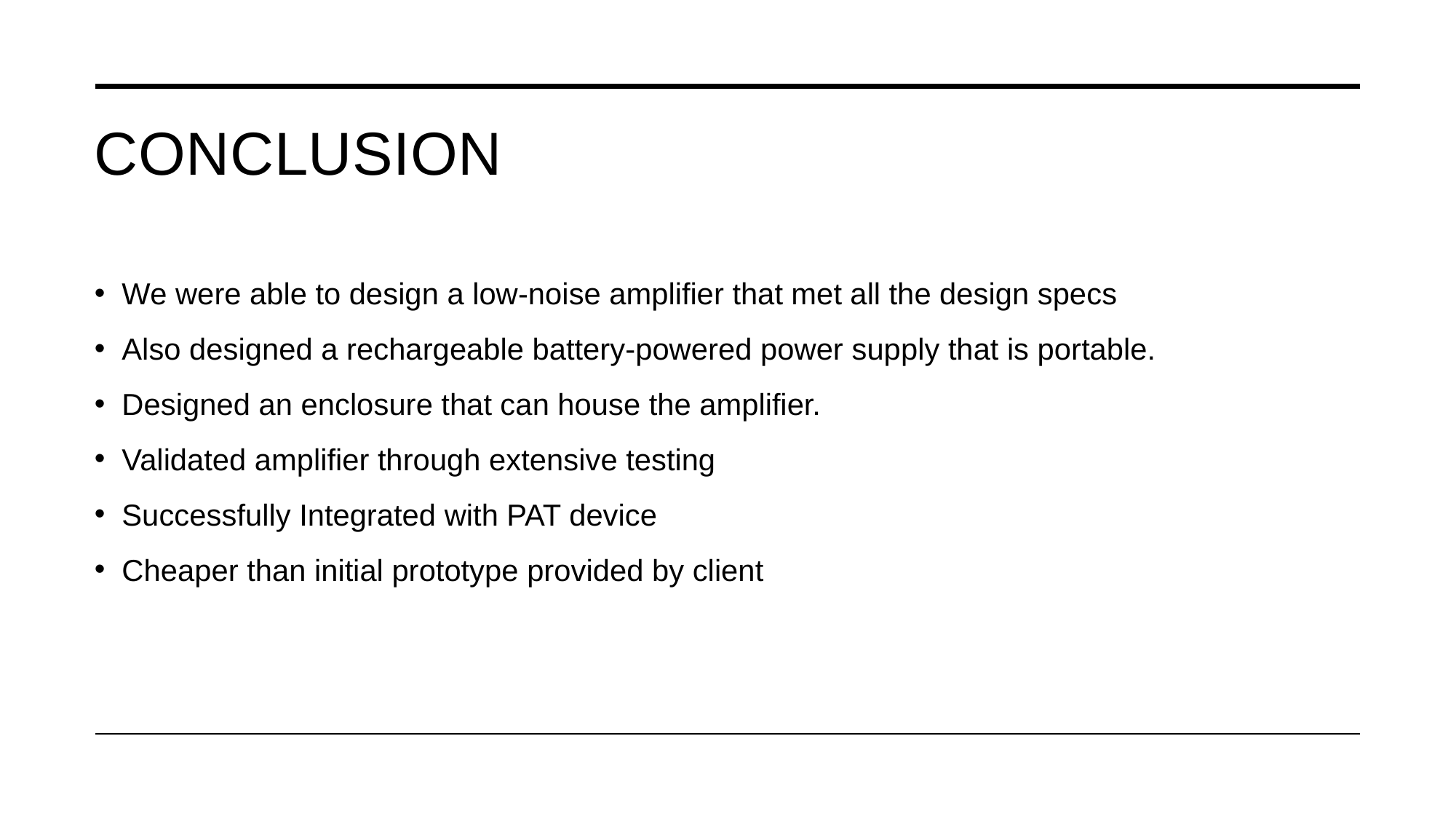

# Conclusion
We were able to design a low-noise amplifier that met all the design specs
Also designed a rechargeable battery-powered power supply that is portable.
Designed an enclosure that can house the amplifier.
Validated amplifier through extensive testing
Successfully Integrated with PAT device
Cheaper than initial prototype provided by client